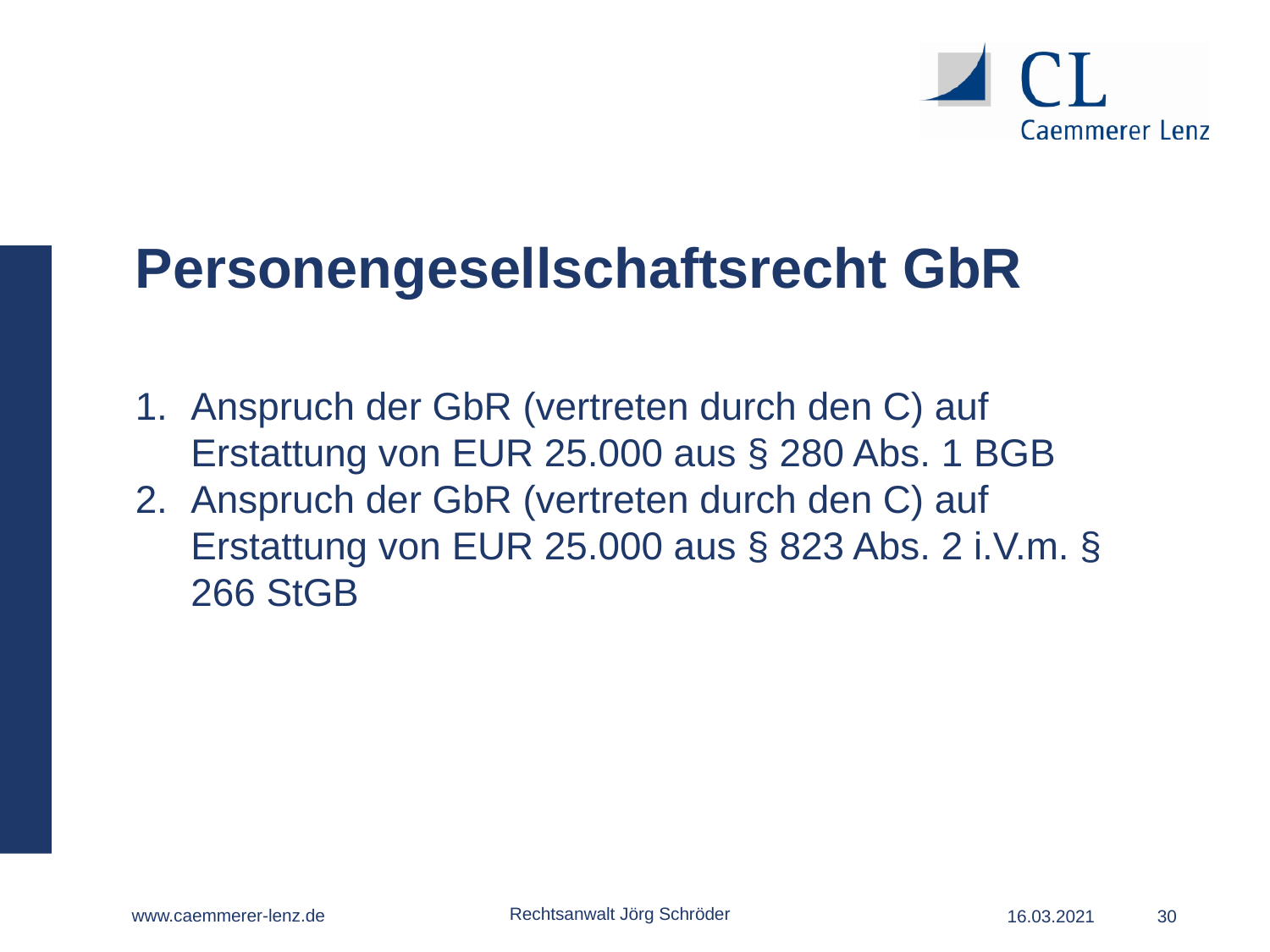

Personengesellschaftsrecht GbR
Anspruch der GbR (vertreten durch den C) auf Erstattung von EUR 25.000 aus § 280 Abs. 1 BGB
Anspruch der GbR (vertreten durch den C) auf Erstattung von EUR 25.000 aus § 823 Abs. 2 i.V.m. § 266 StGB